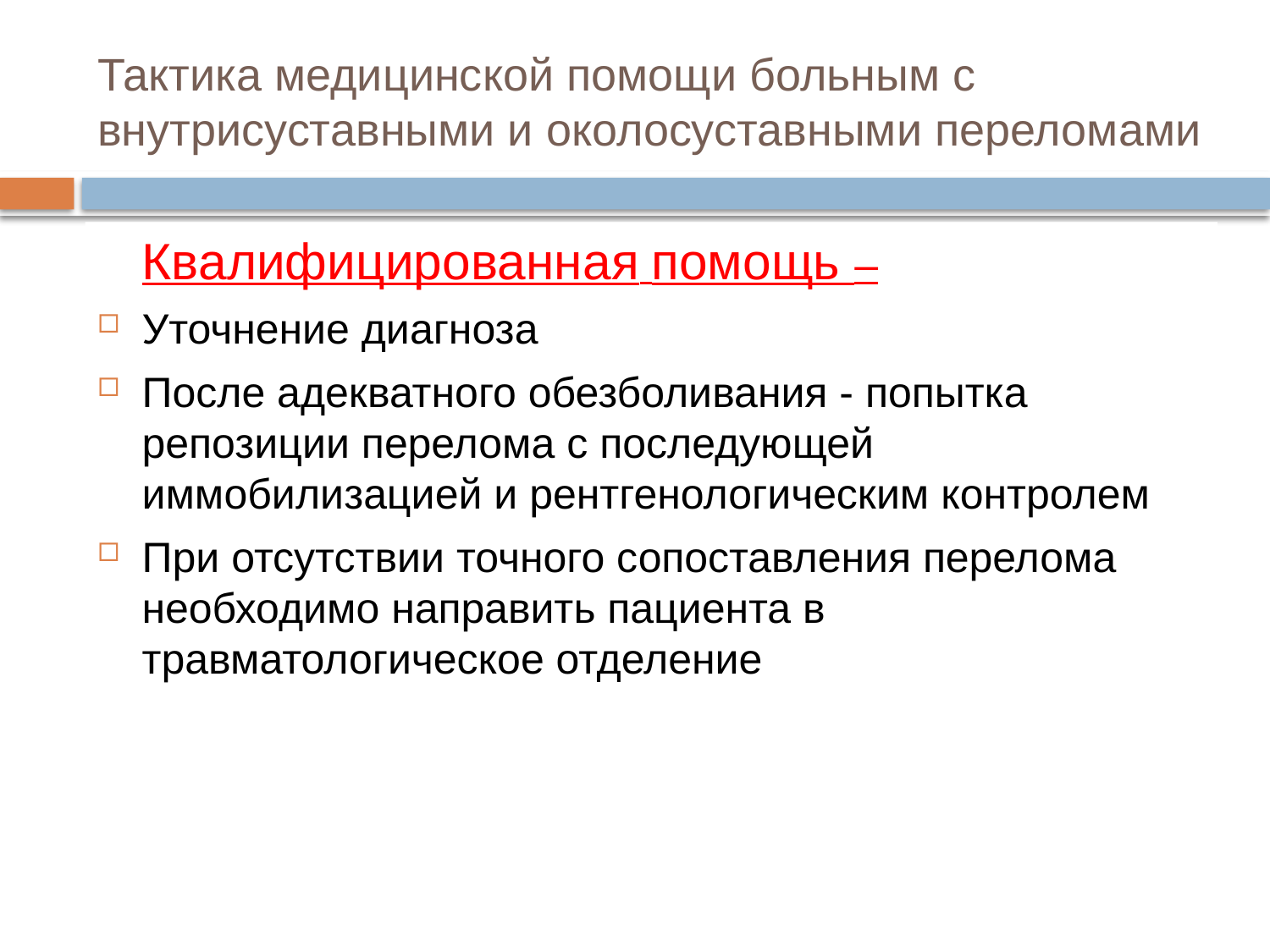

# Тактика медицинской помощи больным с внутрисуставными и околосуставными переломами
	Квалифицированная помощь –
Уточнение диагноза
После адекватного обезболивания - попытка репозиции перелома с последующей иммобилизацией и рентгенологическим контролем
При отсутствии точного сопоставления перелома необходимо направить пациента в травматологическое отделение